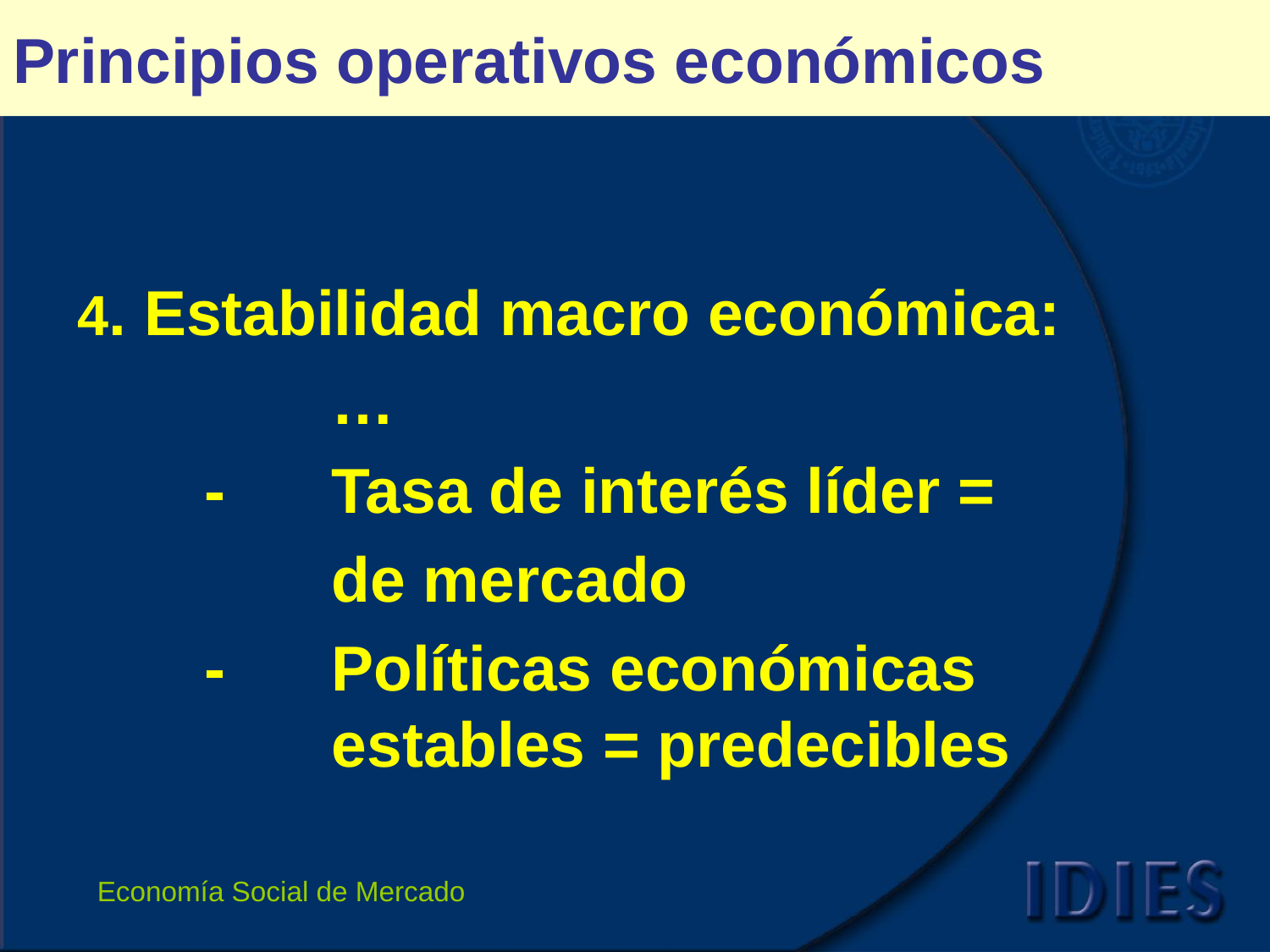

# Principios operativos económicos
4. Estabilidad macro económica:
		…
	-	Tasa de interés líder =
		de mercado
	-	Políticas económicas 			estables = predecibles